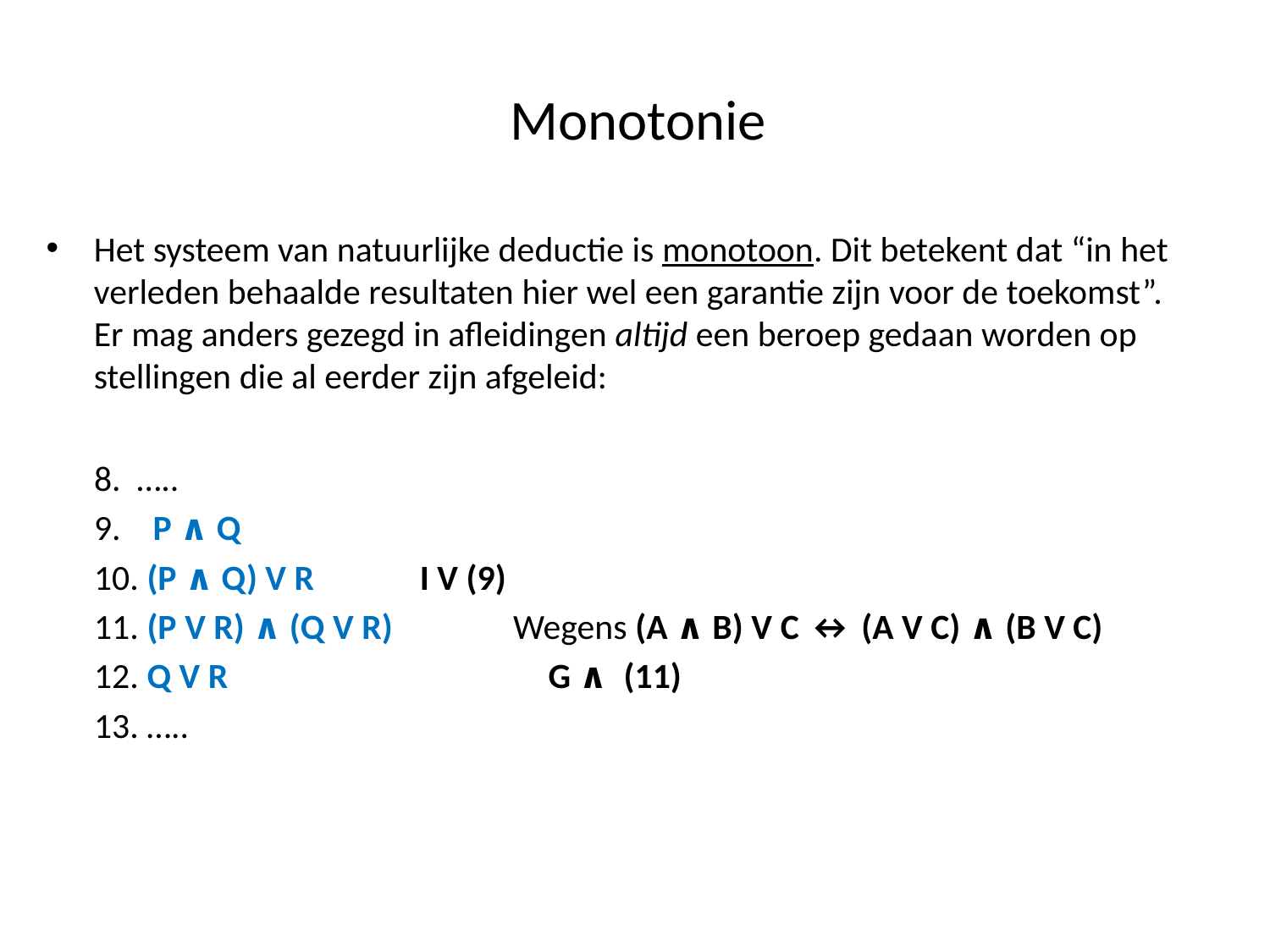

# Monotonie

Het systeem van natuurlijke deductie is monotoon. Dit betekent dat “in het verleden behaalde resultaten hier wel een garantie zijn voor de toekomst”. Er mag anders gezegd in afleidingen altijd een beroep gedaan worden op stellingen die al eerder zijn afgeleid:

       8.  …..
       9.    P ∧ Q
       10. (P ∧ Q) V R	          I V (9)
       11. (P V R) ∧ (Q V R)               Wegens (A ∧ B) V C ↔ (A V C) ∧ (B V C)
       12. Q V R	                          G ∧  (11)
       13. …..